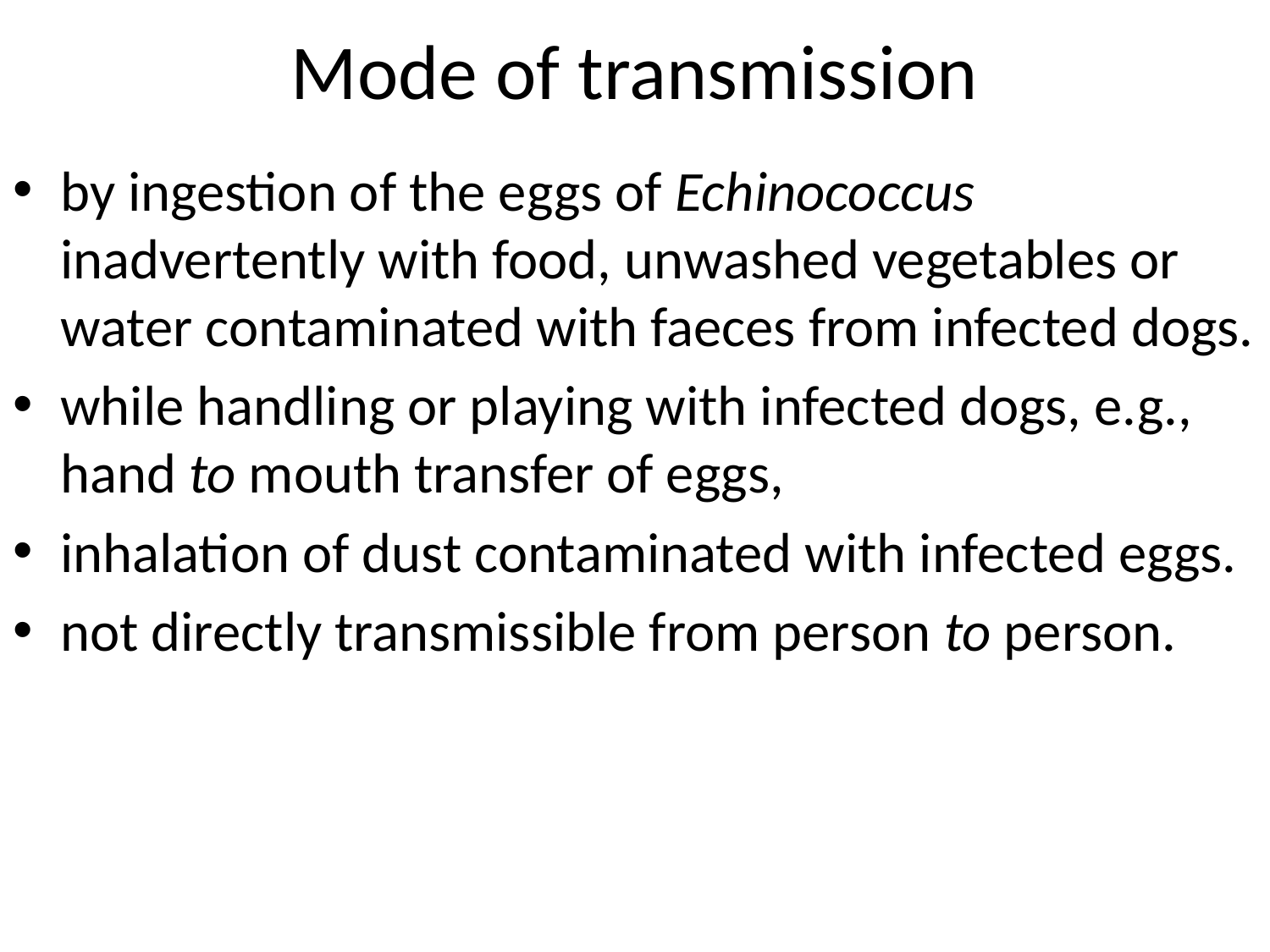

# Mode of transmission
by ingestion of the eggs of Echinococcus inadvertently with food, unwashed vegetables or water contaminated with faeces from infected dogs.
while handling or playing with infected dogs, e.g., hand to mouth transfer of eggs,
inhalation of dust contaminated with infected eggs.
not directly transmissible from person to person.